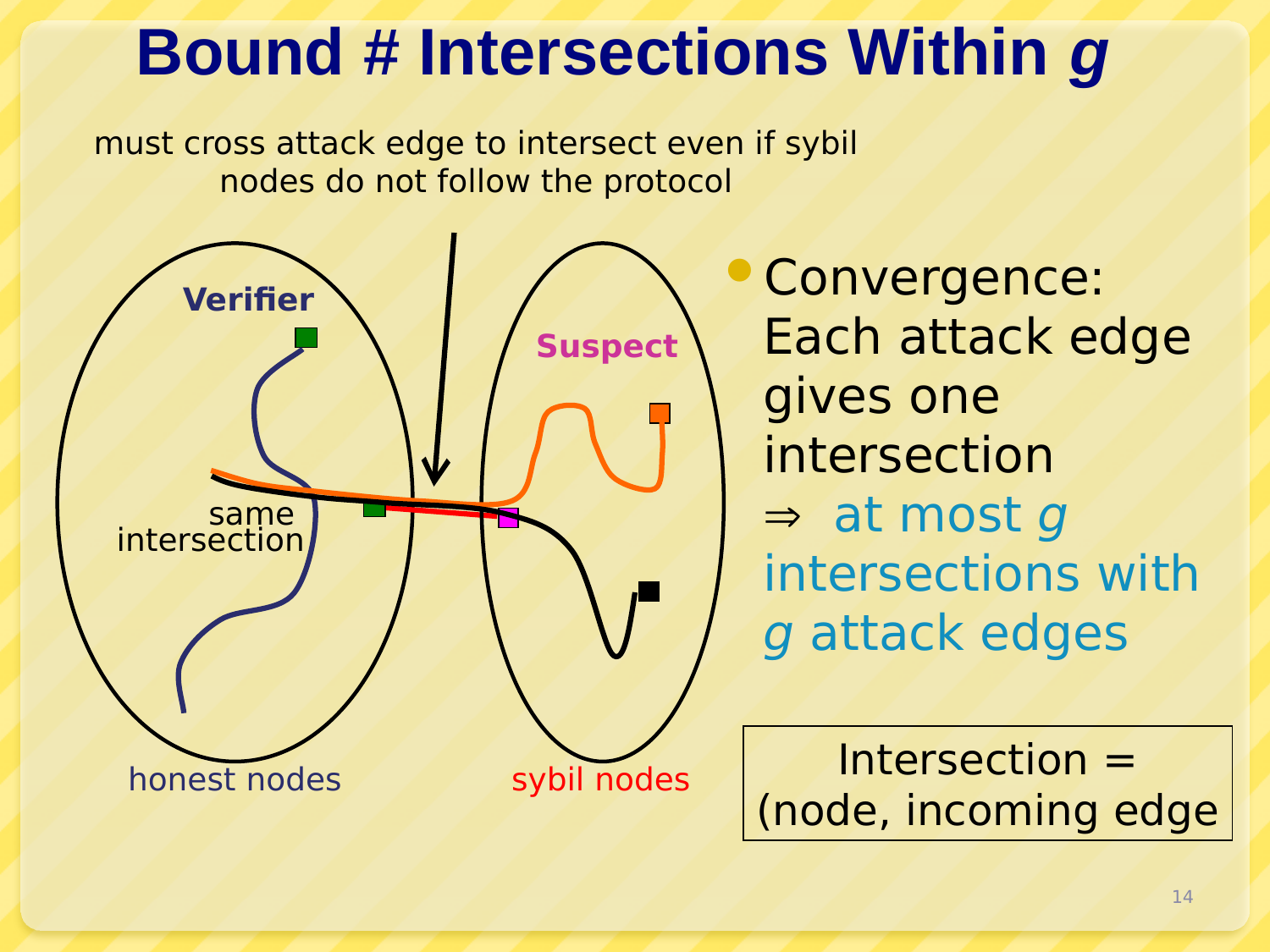

# Bound # Intersections Within g
must cross attack edge to intersect even if sybil nodes do not follow the protocol

Convergence: Each attack edge gives one intersection
	⇒  at most g intersections with g attack edges

Verifier

Suspect

same
intersection

Intersection =
(node, incoming edge
honest nodes
sybil nodes
14